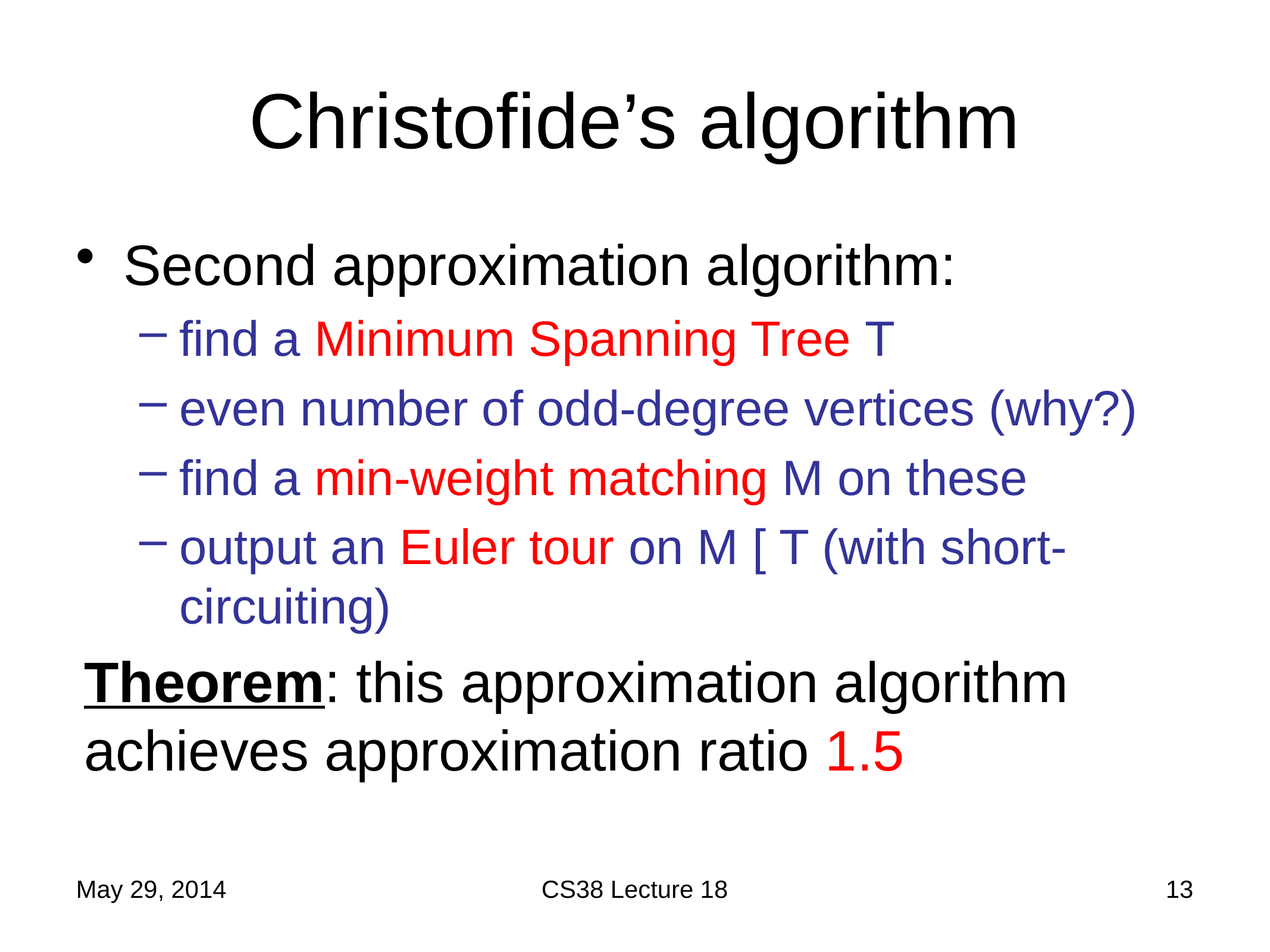

# Christofide’s algorithm
Second approximation algorithm:
find a Minimum Spanning Tree T
even number of odd-degree vertices (why?)
find a min-weight matching M on these
output an Euler tour on M [ T (with short-circuiting)
Theorem: this approximation algorithm achieves approximation ratio 1.5

May 29, 2014
CS38 Lecture 18
13